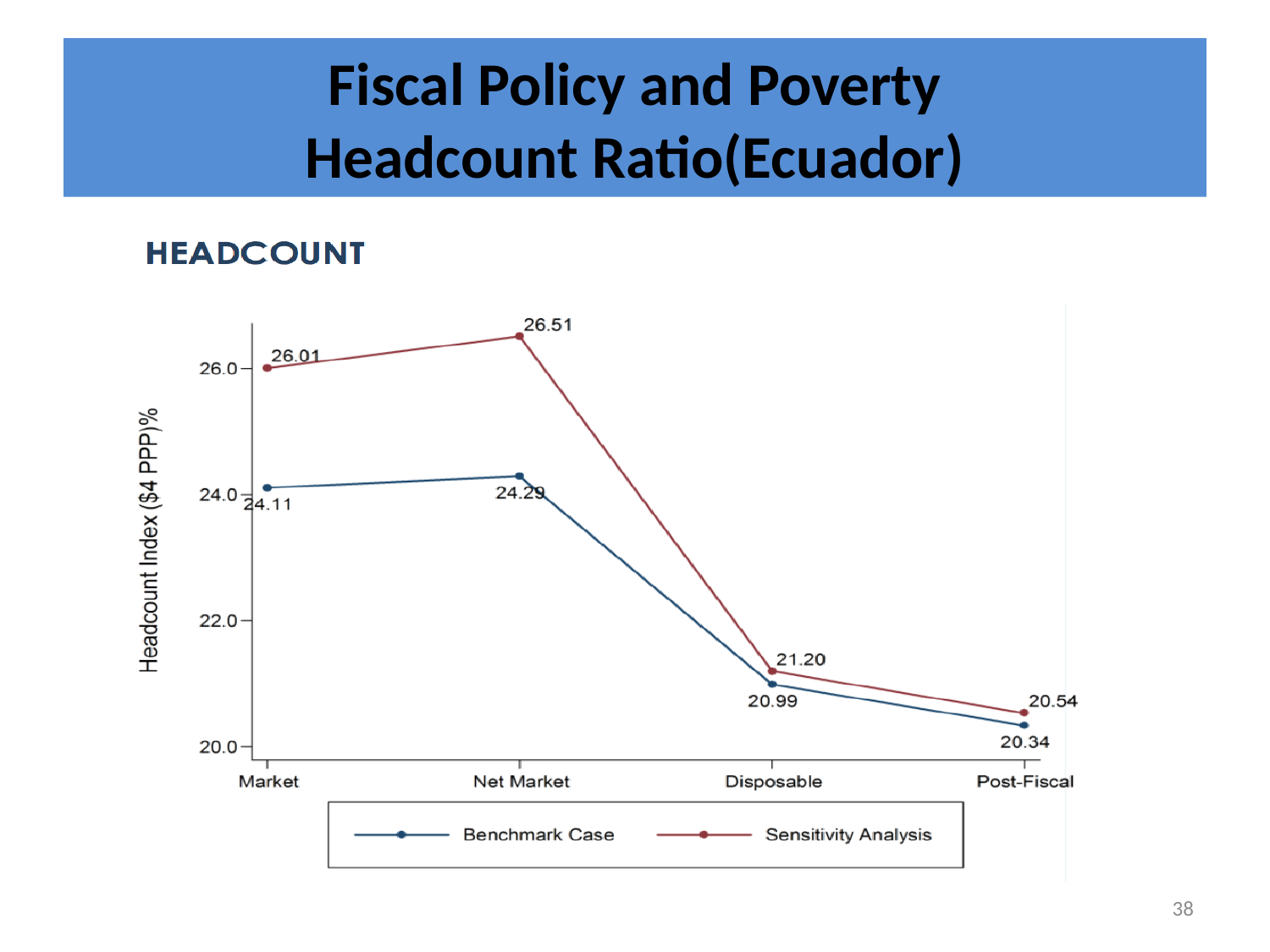

# Fiscal Policy and Poverty Headcount Ratio(Ecuador)

[unsupported chart]

38